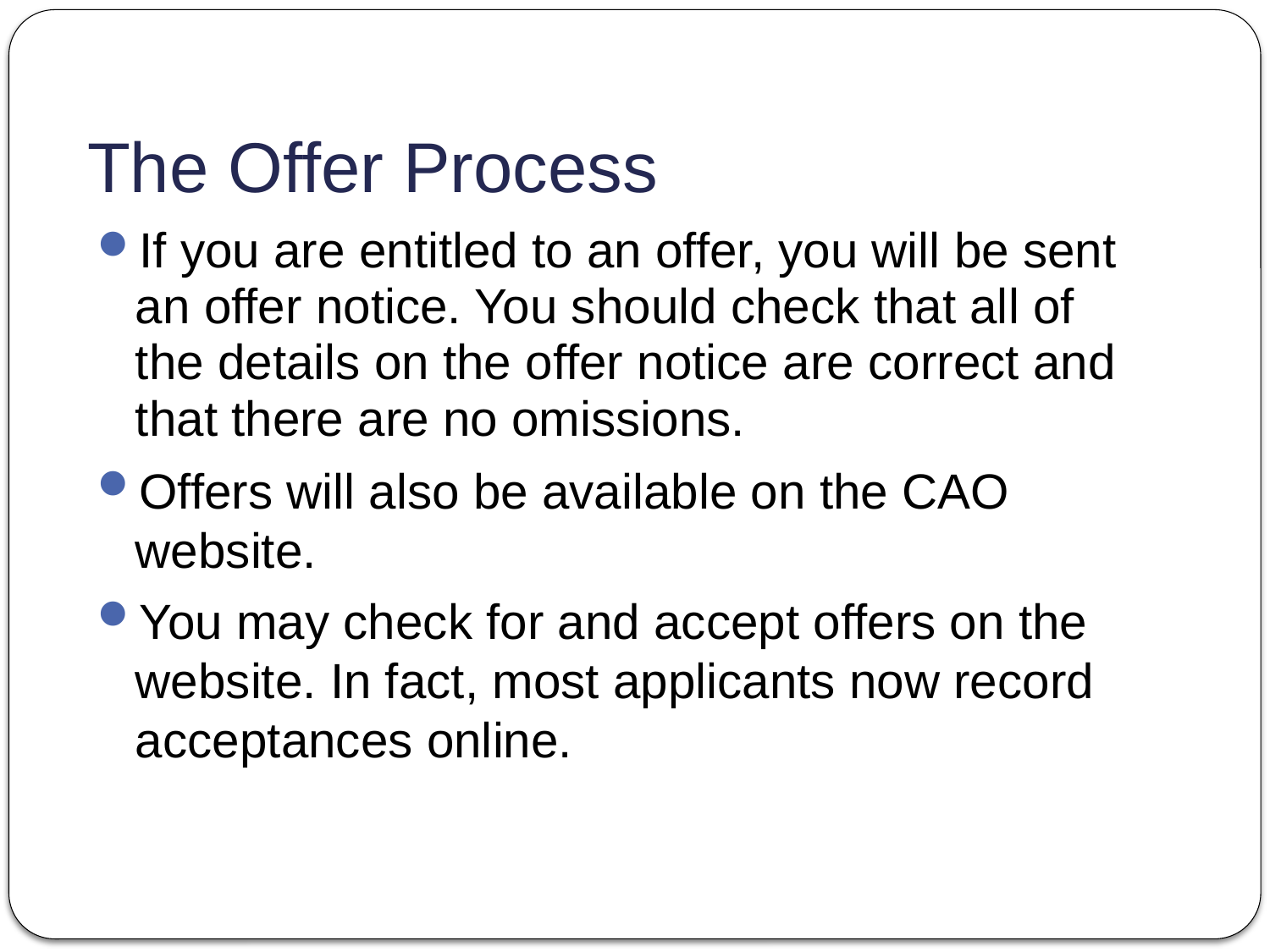

# The Offer Process
If you are entitled to an offer, you will be sent an offer notice. You should check that all of the details on the offer notice are correct and that there are no omissions.
Offers will also be available on the CAO website.
You may check for and accept offers on the website. In fact, most applicants now record acceptances online.